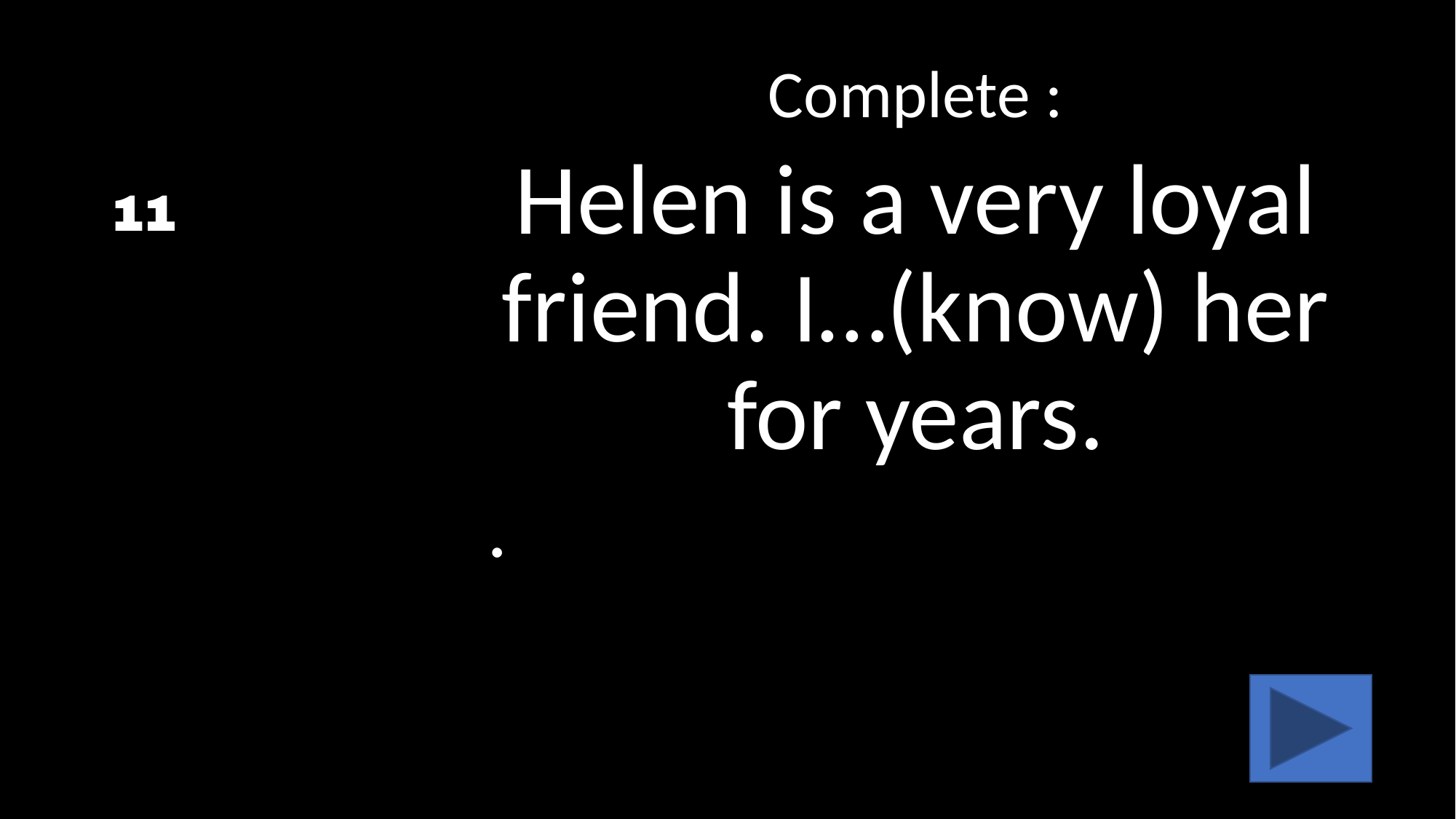

# 11
Complete :
Helen is a very loyal friend. I…(know) her for years.
.